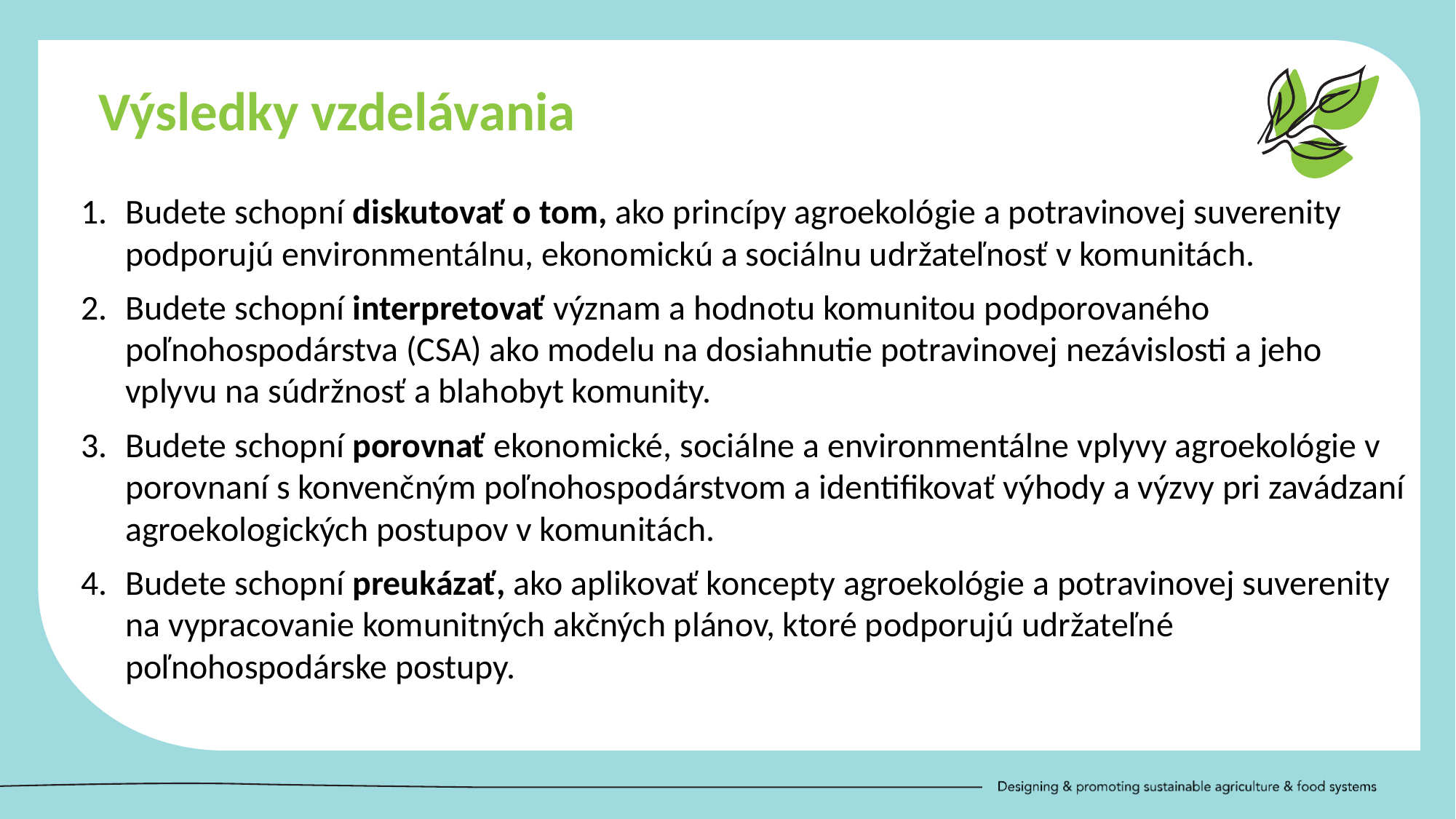

Výsledky vzdelávania

Budete schopní diskutovať o tom, ako princípy agroekológie a potravinovej suverenity podporujú environmentálnu, ekonomickú a sociálnu udržateľnosť v komunitách.
Budete schopní interpretovať význam a hodnotu komunitou podporovaného poľnohospodárstva (CSA) ako modelu na dosiahnutie potravinovej nezávislosti a jeho vplyvu na súdržnosť a blahobyt komunity.
Budete schopní porovnať ekonomické, sociálne a environmentálne vplyvy agroekológie v porovnaní s konvenčným poľnohospodárstvom a identifikovať výhody a výzvy pri zavádzaní agroekologických postupov v komunitách.
Budete schopní preukázať, ako aplikovať koncepty agroekológie a potravinovej suverenity na vypracovanie komunitných akčných plánov, ktoré podporujú udržateľné poľnohospodárske postupy.